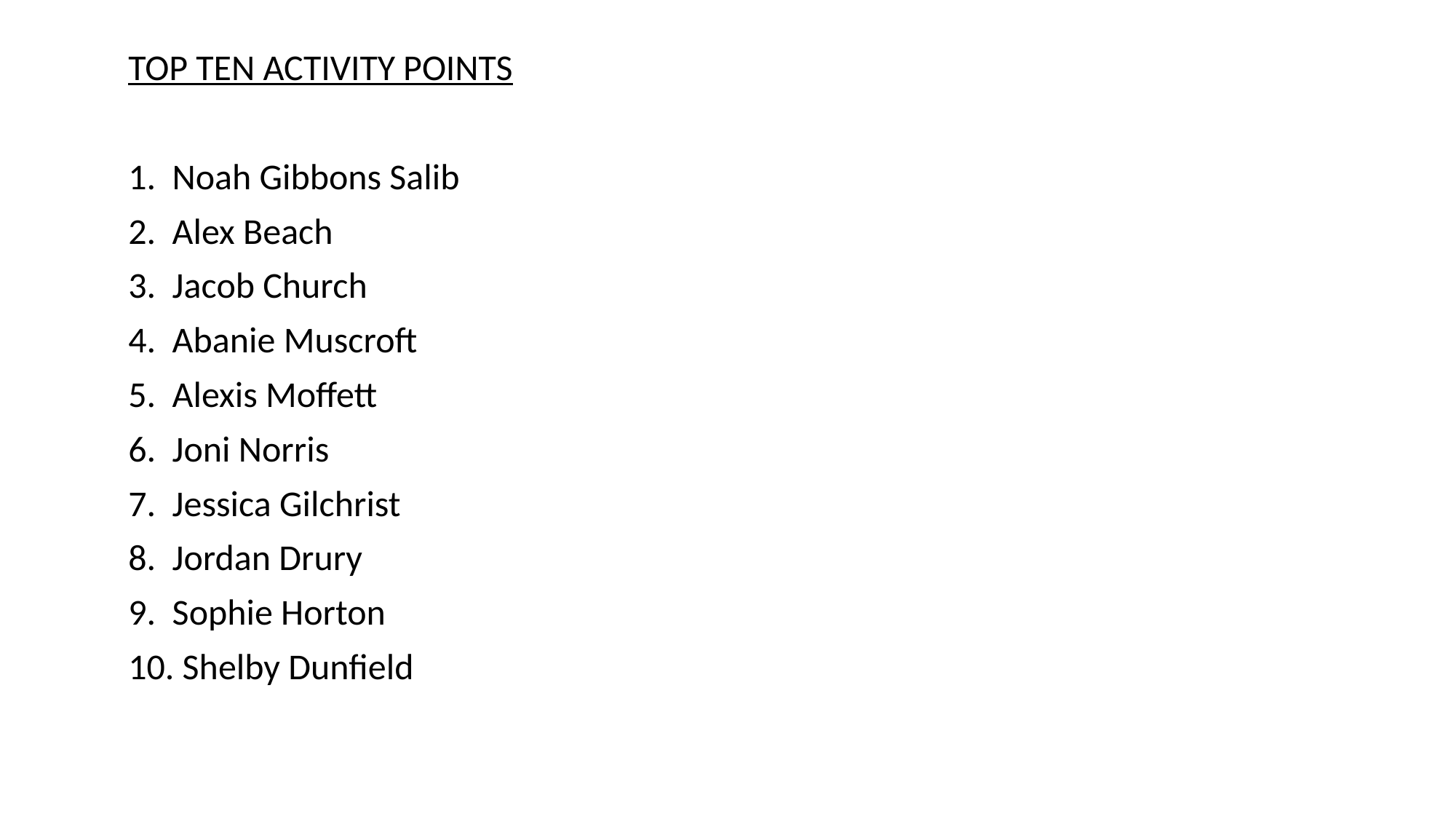

#
TOP TEN ACTIVITY POINTS

1.  Noah Gibbons Salib
2.  Alex Beach
3.  Jacob Church
4.  Abanie Muscroft
5.  Alexis Moffett
6.  Joni Norris
7.  Jessica Gilchrist
8.  Jordan Drury
9.  Sophie Horton
10. Shelby Dunfield